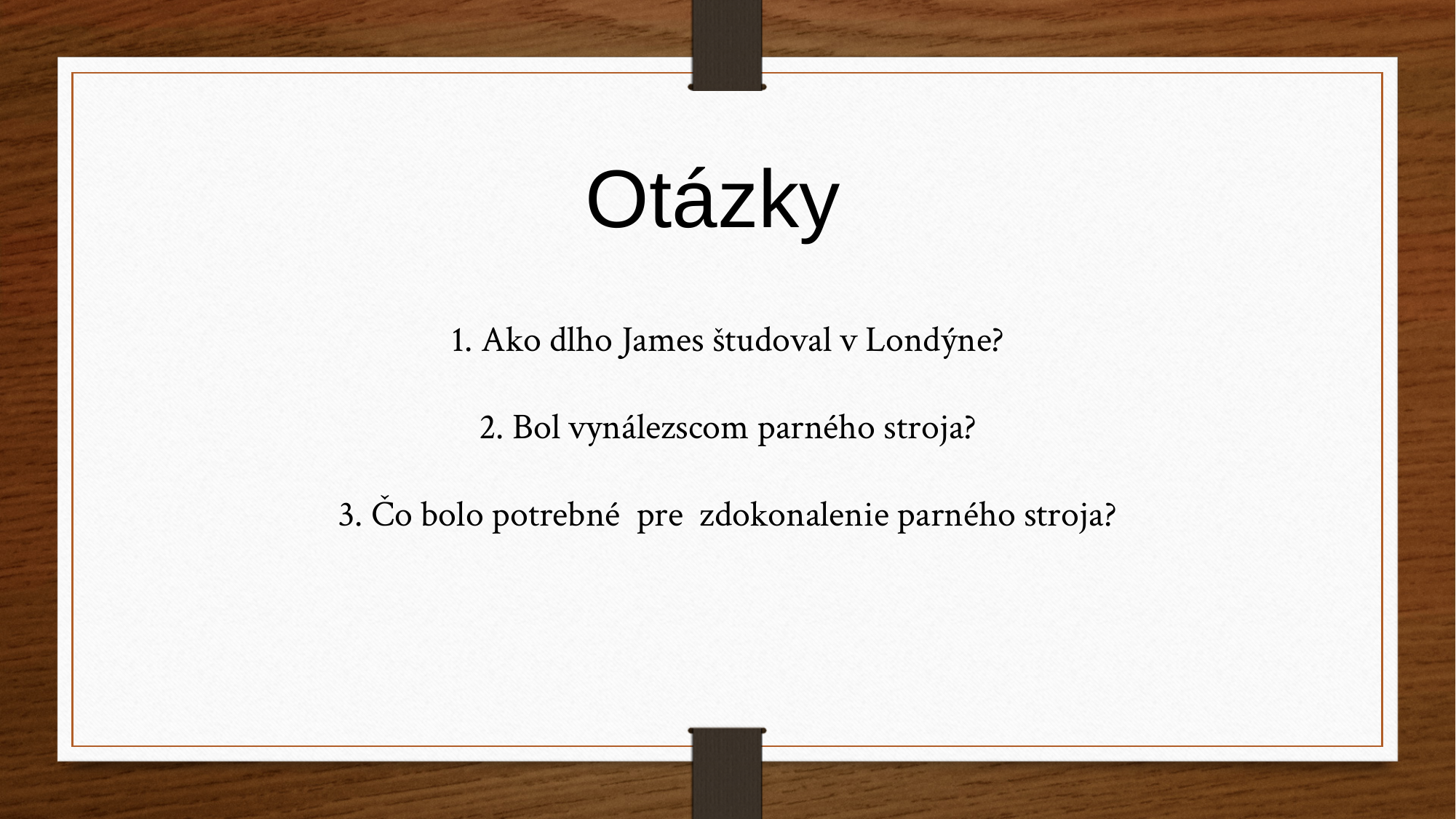

Otázky
1. Ako dlho James študoval v Londýne?
2. Bol vynálezscom parného stroja?
3. Čo bolo potrebné  pre  zdokonalenie parného stroja?